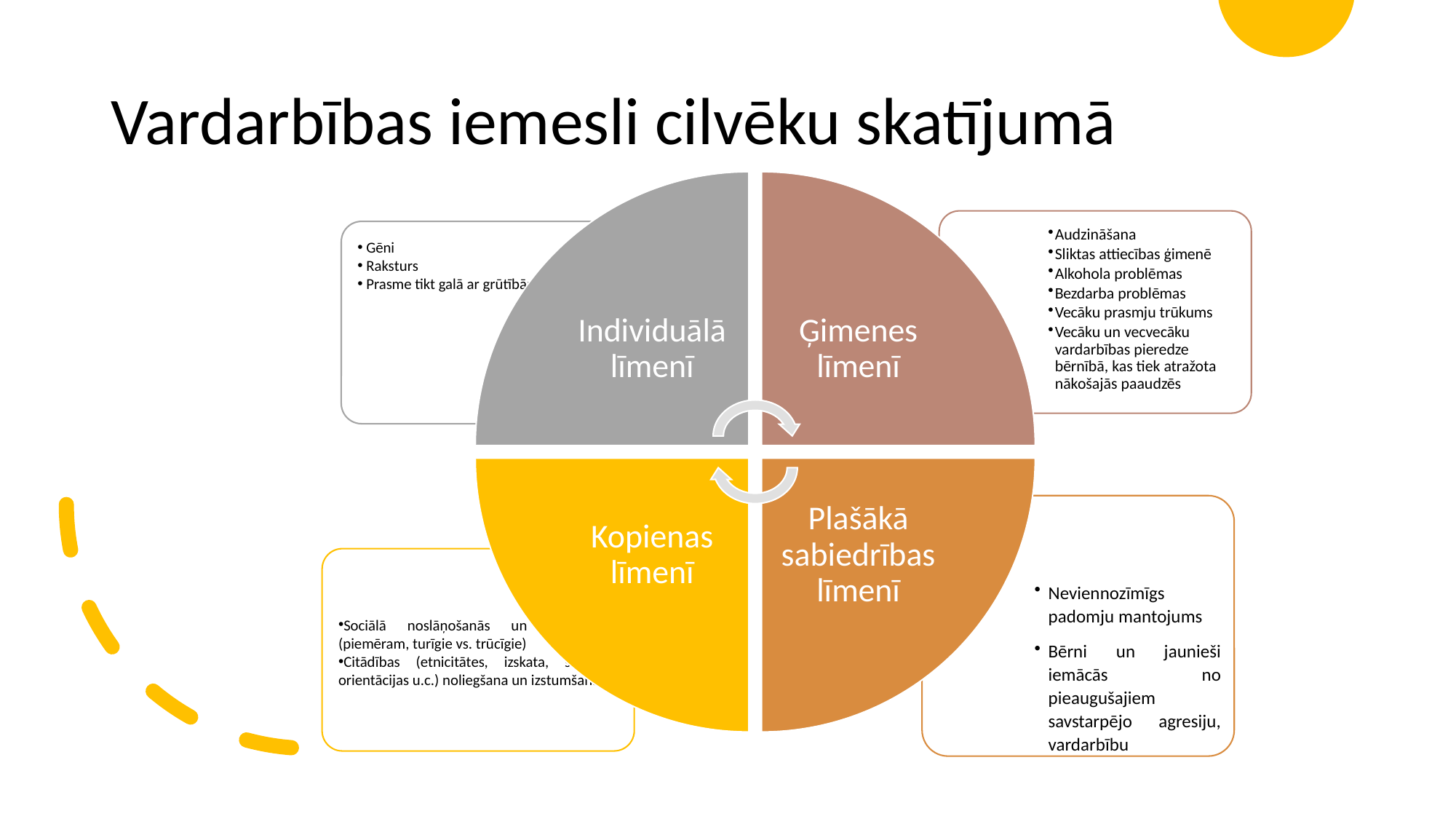

# Vardarbības iemesli cilvēku skatījumā
Neviennozīmīgs padomju mantojums
Bērni un jaunieši iemācās no pieaugušajiem savstarpējo agresiju, vardarbību

Sociālā noslāņošanās un noslēgšanās (piemēram, turīgie vs. trūcīgie)
Citādības (etnicitātes, izskata, seksuālās orientācijas u.c.) noliegšana un izstumšana

Audzināšana
Sliktas attiecības ģimenē
Alkohola problēmas
Bezdarba problēmas
Vecāku prasmju trūkums
Vecāku un vecvecāku vardarbības pieredze bērnībā, kas tiek atražota nākošajās paaudzēs

 Gēni
 Raksturs
 Prasme tikt galā ar grūtībām

Individuālā līmenī
Ģimenes līmenī
Plašākā sabiedrības līmenī
Kopienas līmenī